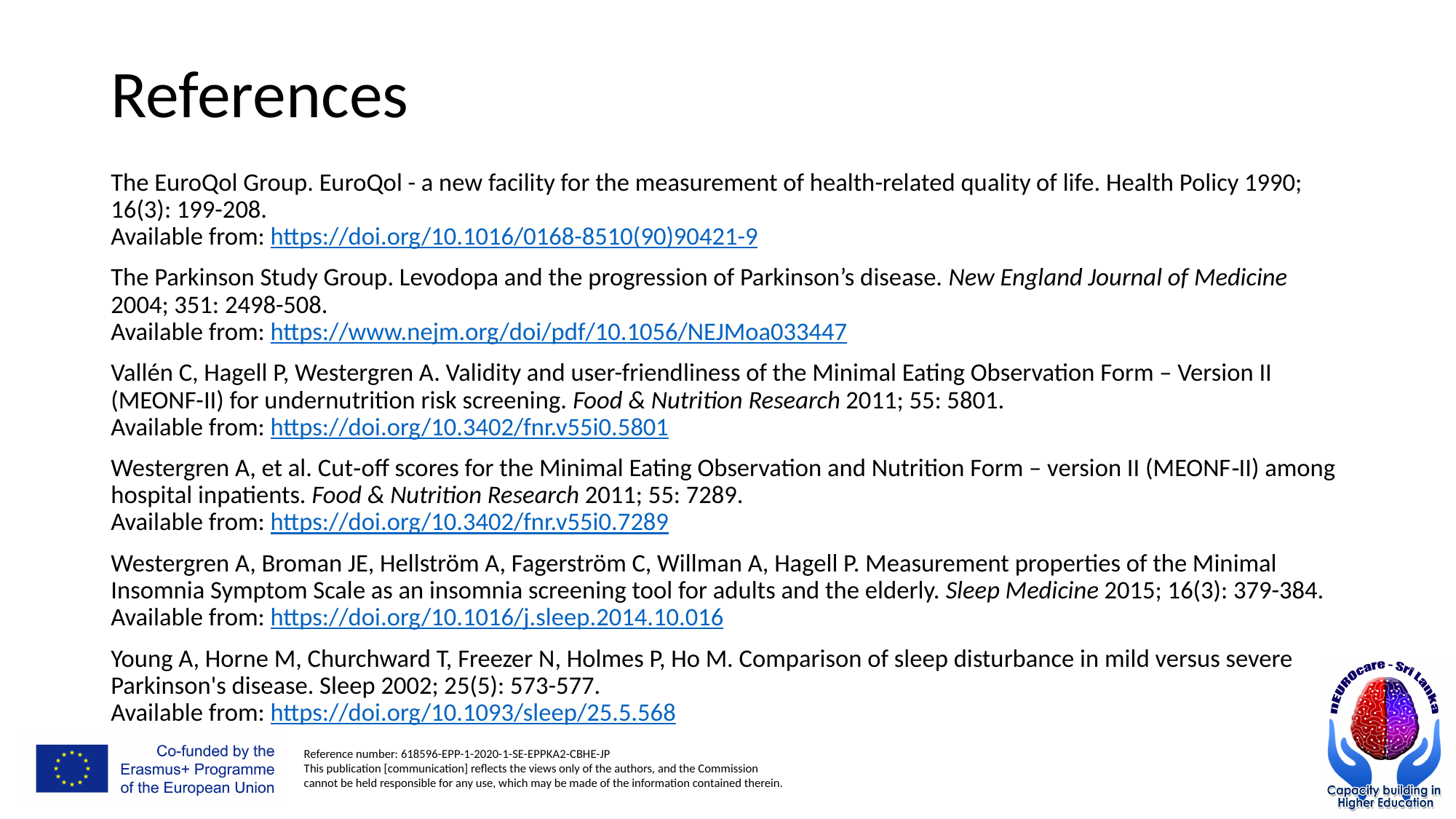

# References
The EuroQol Group. EuroQol - a new facility for the measurement of health-related quality of life. Health Policy 1990; 16(3): 199-208.
Available from: https://doi.org/10.1016/0168-8510(90)90421-9
The Parkinson Study Group. Levodopa and the progression of Parkinson’s disease. New England Journal of Medicine 2004; 351: 2498-508.
Available from: https://www.nejm.org/doi/pdf/10.1056/NEJMoa033447
Vallén C, Hagell P, Westergren A. Validity and user-friendliness of the Minimal Eating Observation Form – Version II (MEONF-II) for undernutrition risk screening. Food & Nutrition Research 2011; 55: 5801.
Available from: https://doi.org/10.3402/fnr.v55i0.5801
Westergren A, et al. Cut‐off scores for the Minimal Eating Observation and Nutrition Form – version II (MEONF‐II) among hospital inpatients. Food & Nutrition Research 2011; 55: 7289.
Available from: https://doi.org/10.3402/fnr.v55i0.7289
Westergren A, Broman JE, Hellström A, Fagerström C, Willman A, Hagell P. Measurement properties of the Minimal Insomnia Symptom Scale as an insomnia screening tool for adults and the elderly. Sleep Medicine 2015; 16(3): 379-384.
Available from: https://doi.org/10.1016/j.sleep.2014.10.016
Young A, Horne M, Churchward T, Freezer N, Holmes P, Ho M. Comparison of sleep disturbance in mild versus severe Parkinson's disease. Sleep 2002; 25(5): 573-577.
Available from: https://doi.org/10.1093/sleep/25.5.568